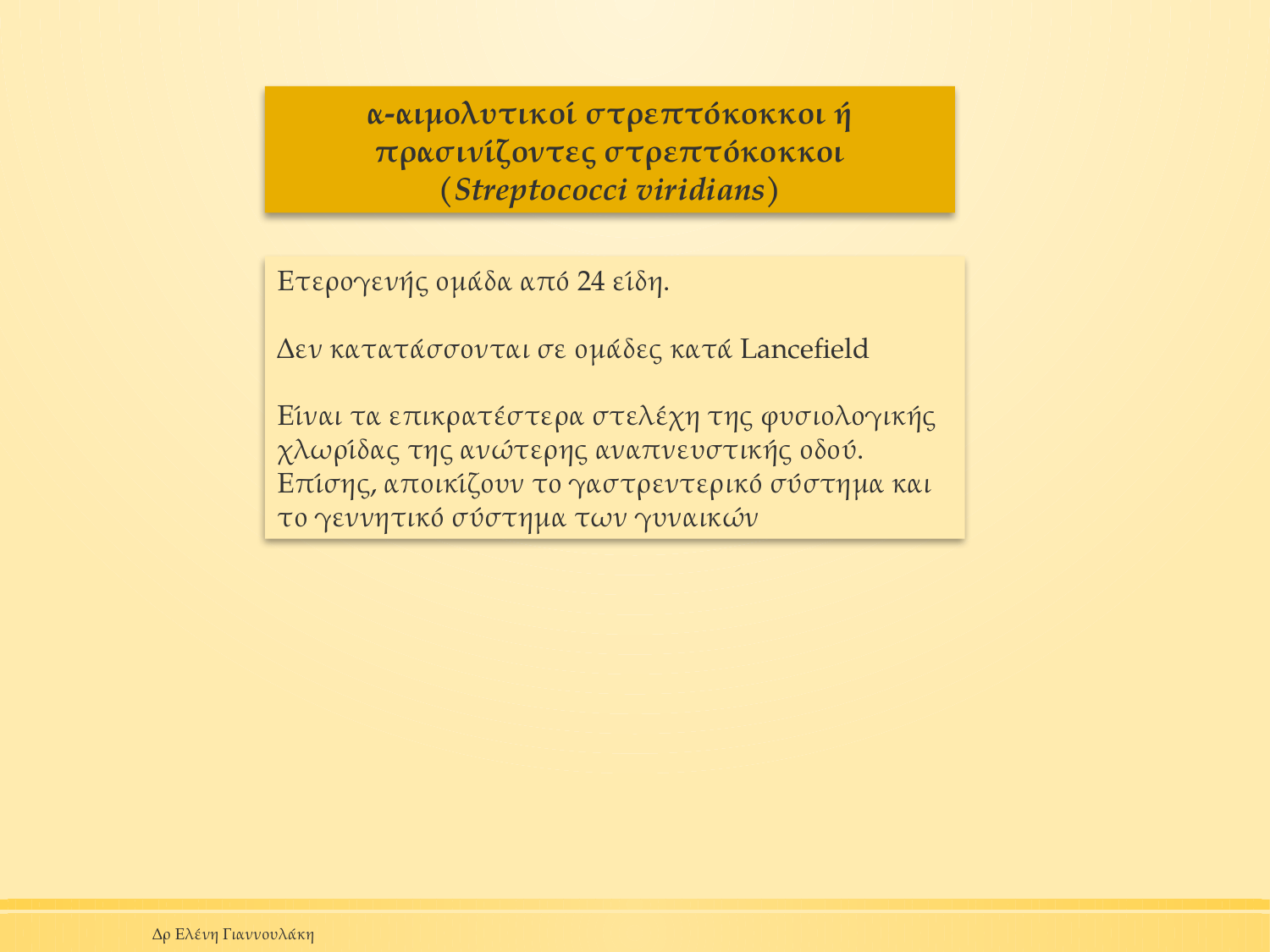

α-αιμολυτικοί στρεπτόκοκκοι ή πρασινίζοντες στρεπτόκοκκοι (Streptococci viridians)
Ετερογενής ομάδα από 24 είδη.

Δεν κατατάσσονται σε ομάδες κατά Lancefield

Είναι τα επικρατέστερα στελέχη της φυσιολογικής χλωρίδας της ανώτερης αναπνευστικής οδού.  Επίσης, αποικίζουν το γαστρεντερικό σύστημα και το γεννητικό σύστημα των γυναικών
Δρ Ελένη Γιαννουλάκη